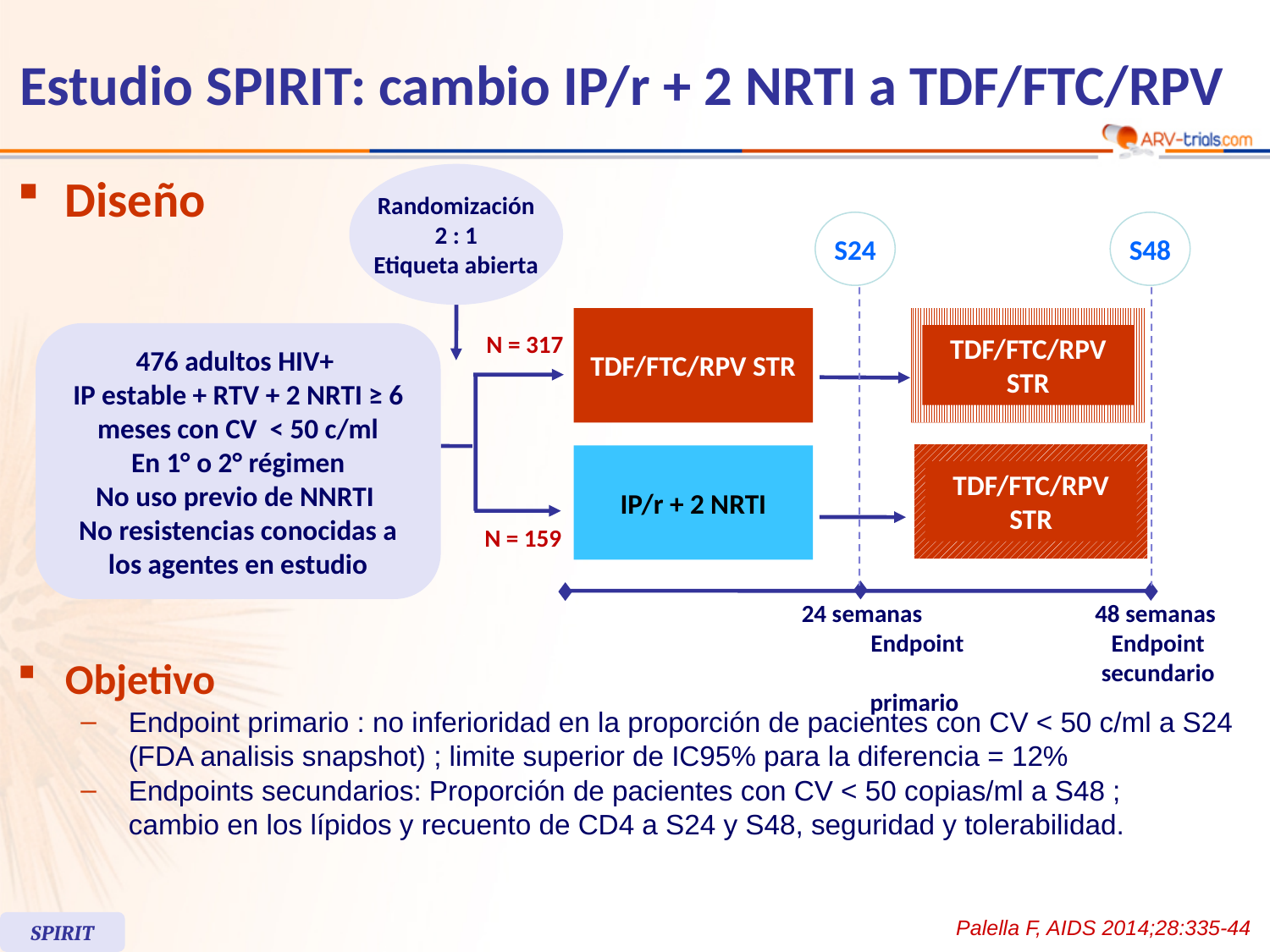

# Estudio SPIRIT: cambio IP/r + 2 NRTI a TDF/FTC/RPV
Diseño
Randomización
2 : 1
Etiqueta abierta
S24
S48

TDF/FTC/RPV STR
476 adultos HIV+
IP estable + RTV + 2 NRTI ≥ 6 meses con CV  < 50 c/ml
En 1° o 2° régimen
No uso previo de NNRTI
No resistencias conocidas a los agentes en estudio
N = 317
TDF/FTC/RPV STR

IP/r + 2 NRTI

TDF/FTC/RPV STR

N = 159

        24 semanas      	Endpoint 		primario
48 semanas
 Endpoint
 secundario
        24 weeks      	                48 weeks
   Primary Endpoint 	       Secondary Endpoint
Objetivo
Endpoint primario : no inferioridad en la proporción de pacientes con CV < 50 c/ml a S24 (FDA analisis snapshot) ; limite superior de IC95% para la diferencia = 12%
Endpoints secundarios: Proporción de pacientes con CV < 50 copias/ml a S48 ;
cambio en los lípidos y recuento de CD4 a S24 y S48, seguridad y tolerabilidad.
Palella F, AIDS 2014;28:335-44
SPIRIT